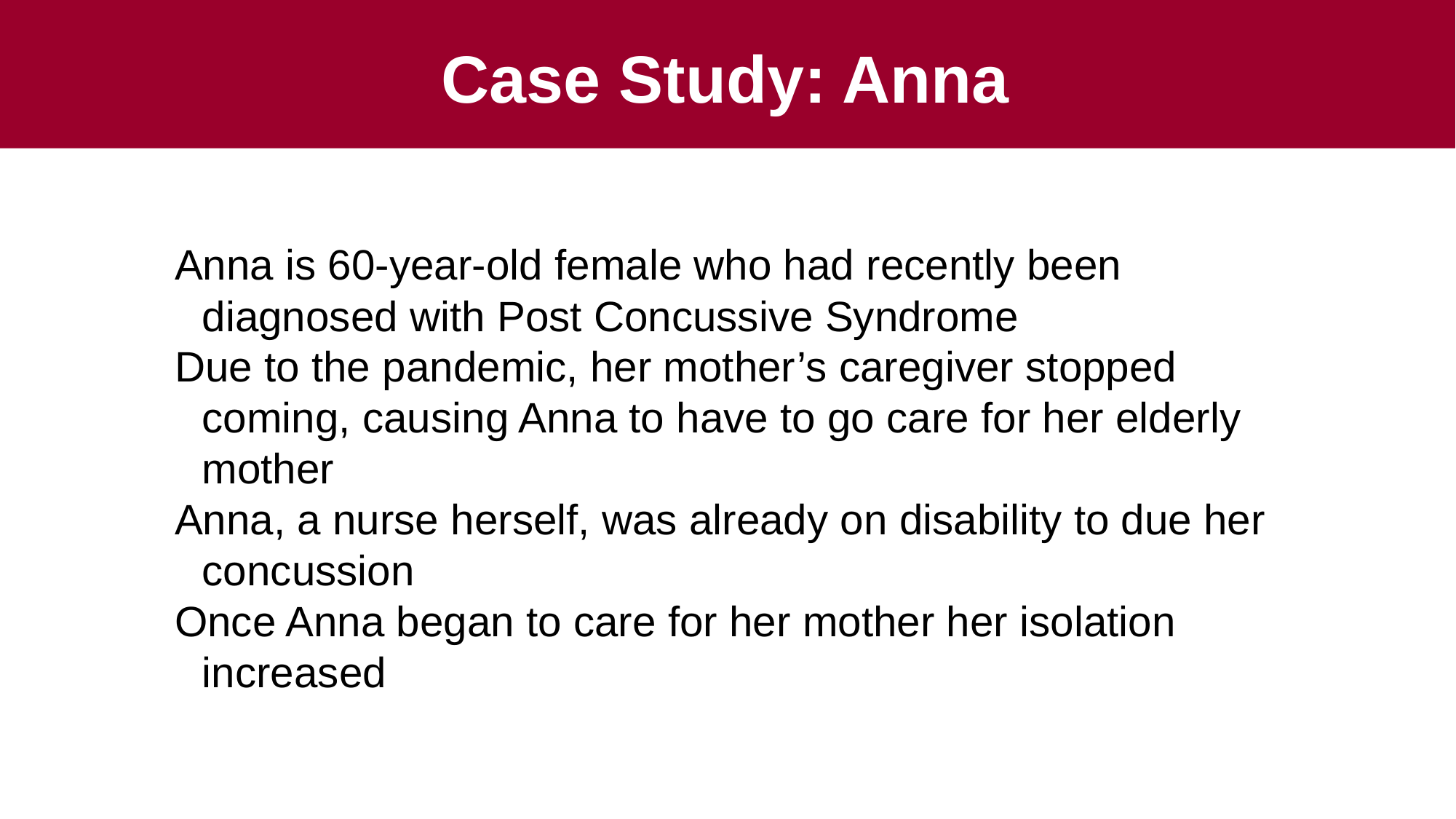

Case Study: Anna
Anna is 60-year-old female who had recently been diagnosed with Post Concussive Syndrome
Due to the pandemic, her mother’s caregiver stopped coming, causing Anna to have to go care for her elderly mother
Anna, a nurse herself, was already on disability to due her concussion
Once Anna began to care for her mother her isolation increased